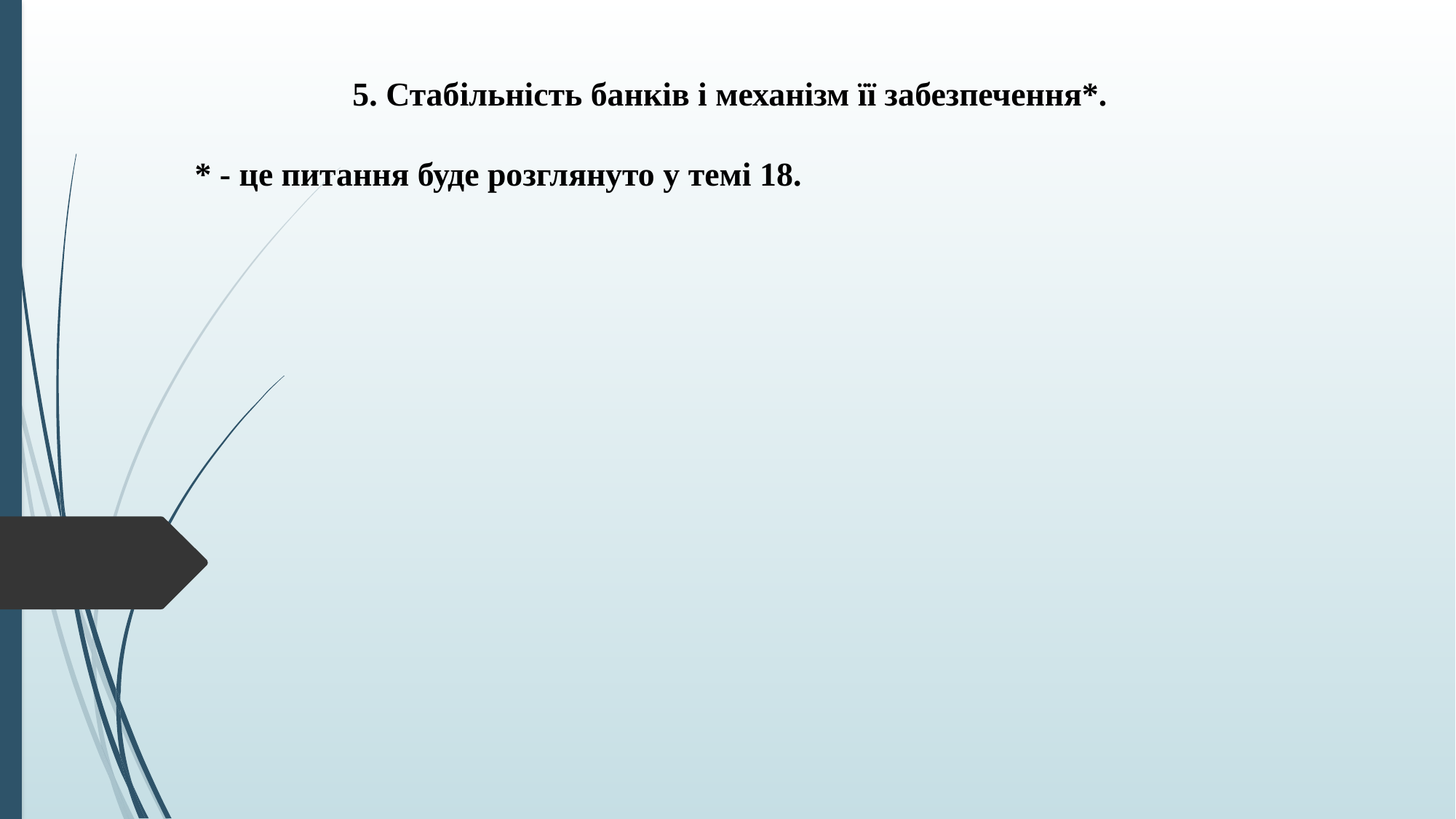

5. Стабільність банків і механізм її забезпечення*.

	* - це питання буде розглянуто у темі 18.